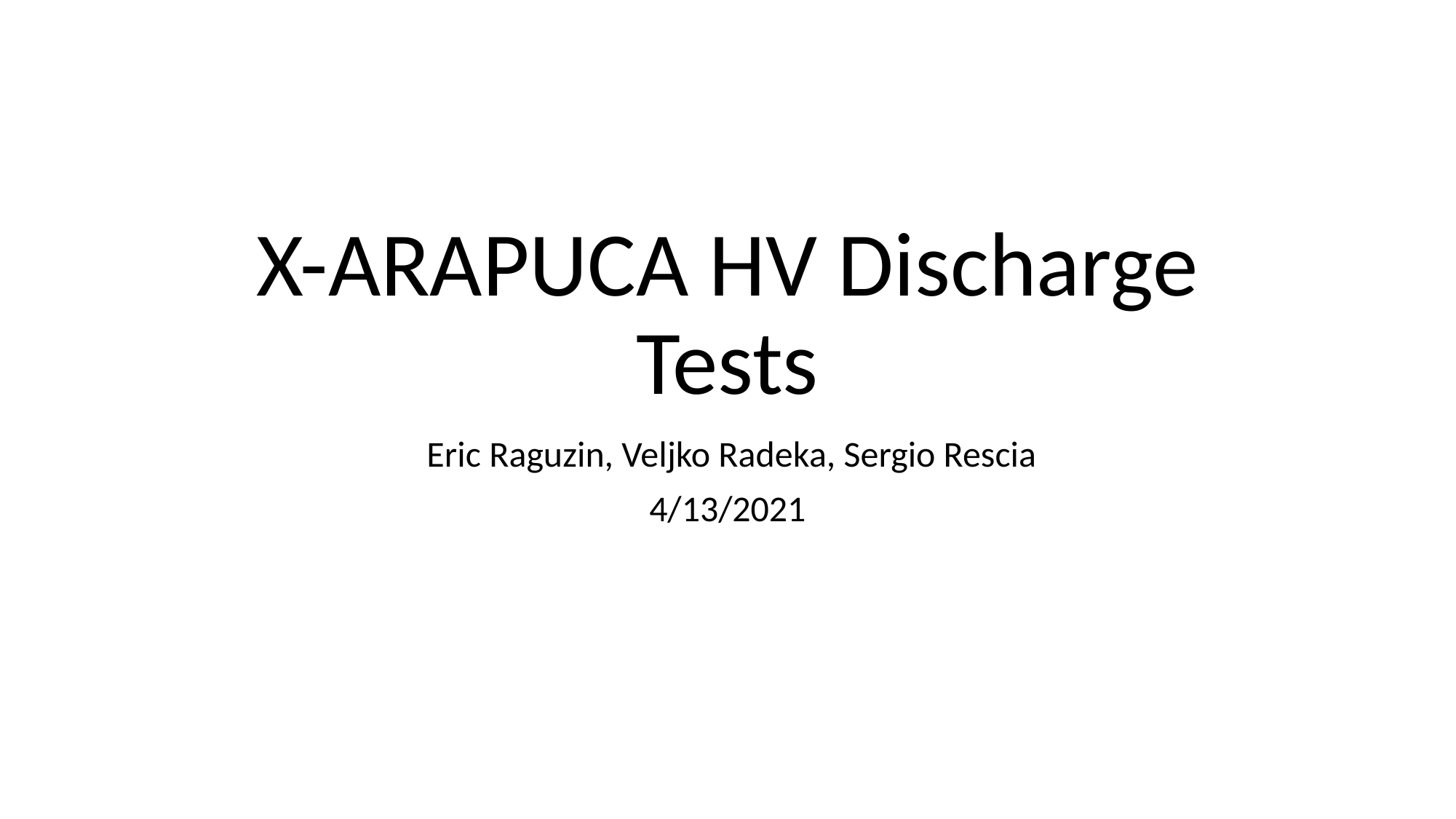

# X-ARAPUCA HV Discharge Tests
 Eric Raguzin, Veljko Radeka, Sergio Rescia
4/13/2021